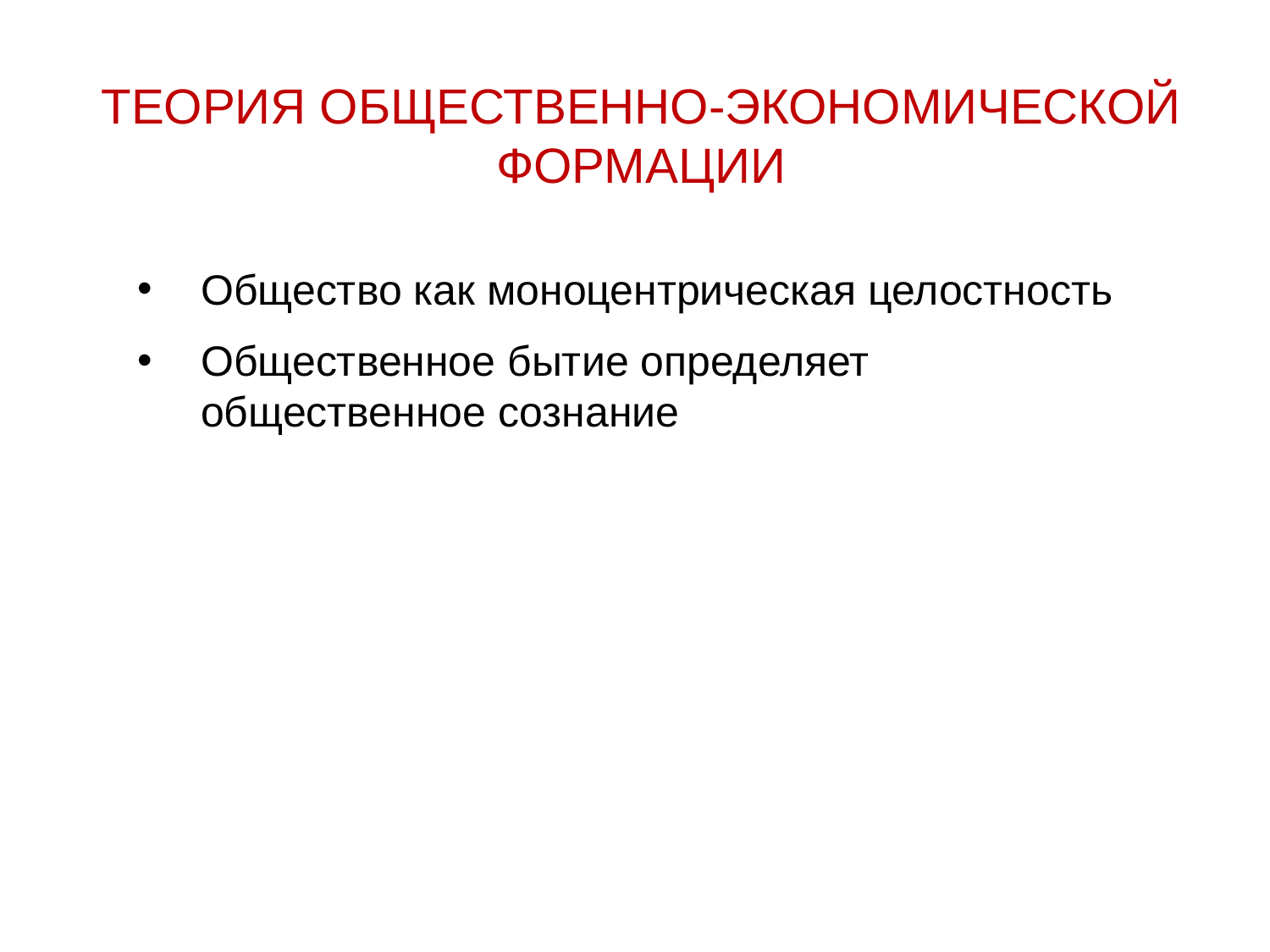

ТЕОРИЯ ОБЩЕСТВЕННО-ЭКОНОМИЧЕСКОЙ ФОРМАЦИИ
Общество как моноцентрическая целостность
Общественное бытие определяет общественное сознание
16